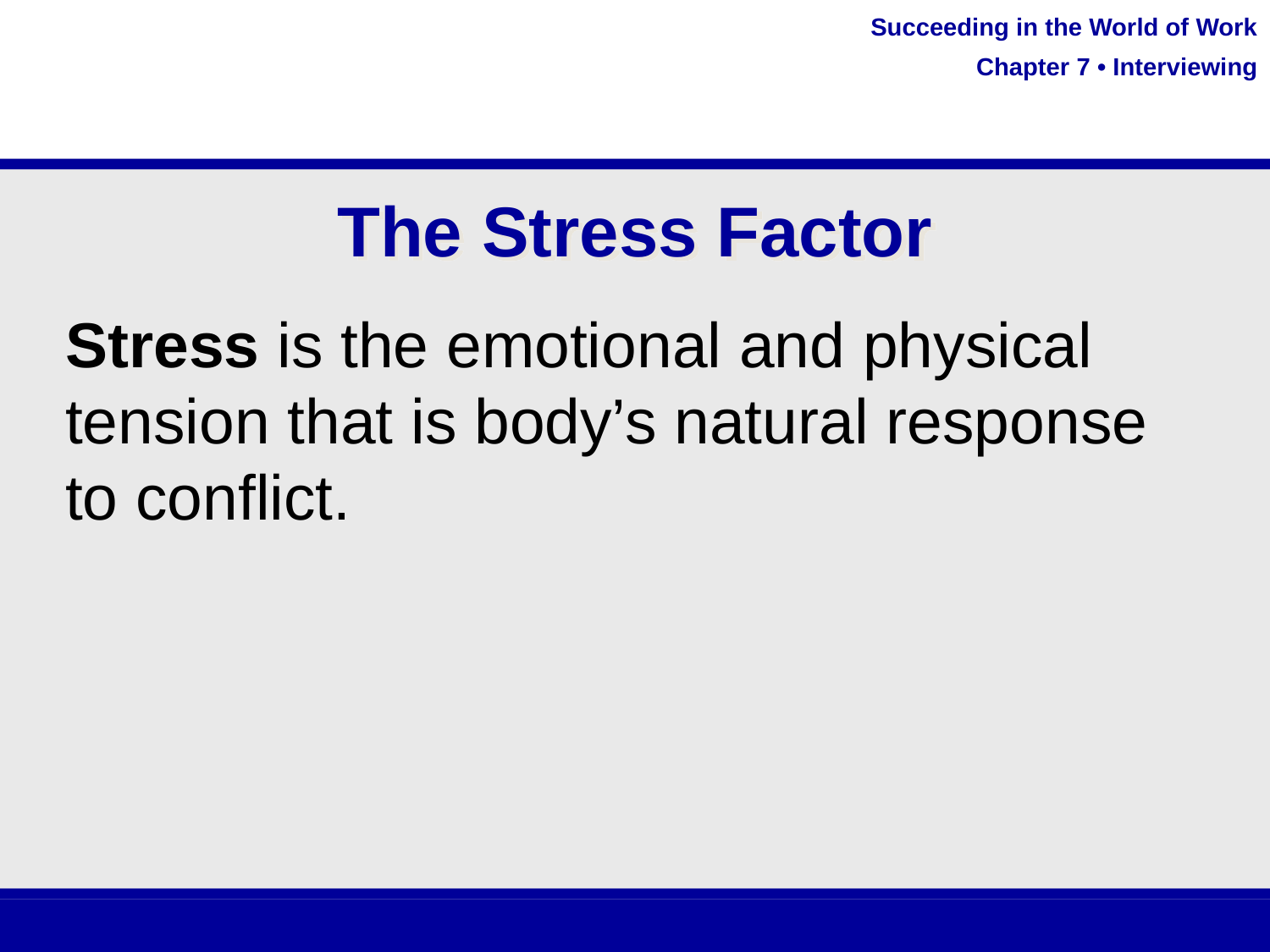

The Stress Factor
Stress is the emotional and physical tension that is body’s natural response to conflict.